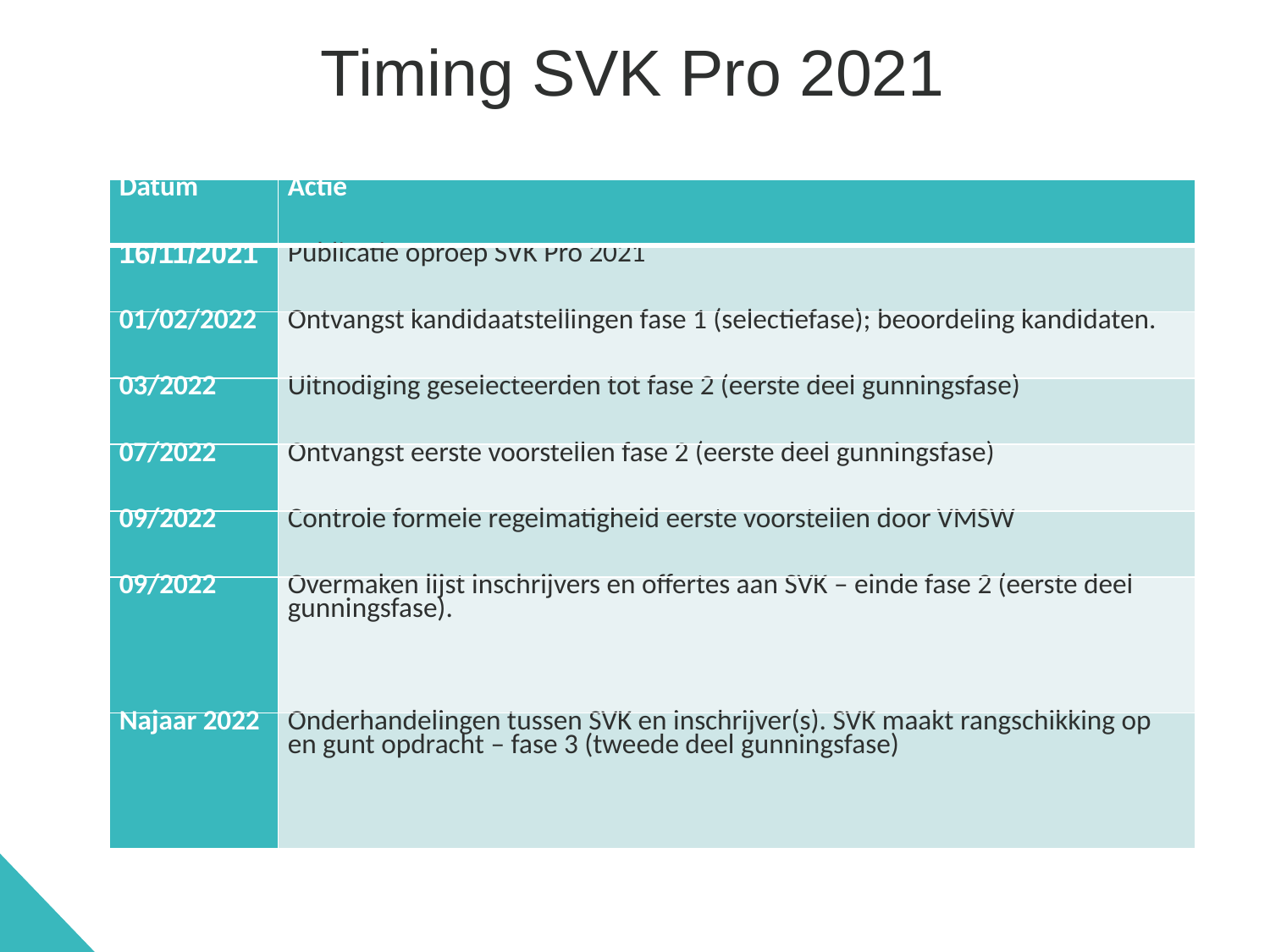

# Timing SVK Pro 2021
| Datum | Actie |
| --- | --- |
| 16/11/2021 | Publicatie oproep SVK Pro 2021 |
| 01/02/2022 | Ontvangst kandidaatstellingen fase 1 (selectiefase); beoordeling kandidaten. |
| 03/2022 | Uitnodiging geselecteerden tot fase 2 (eerste deel gunningsfase) |
| 07/2022 | Ontvangst eerste voorstellen fase 2 (eerste deel gunningsfase) |
| 09/2022 | Controle formele regelmatigheid eerste voorstellen door VMSW |
| 09/2022 | Overmaken lijst inschrijvers en offertes aan SVK – einde fase 2 (eerste deel gunningsfase). |
| Najaar 2022 | Onderhandelingen tussen SVK en inschrijver(s). SVK maakt rangschikking op en gunt opdracht – fase 3 (tweede deel gunningsfase) |